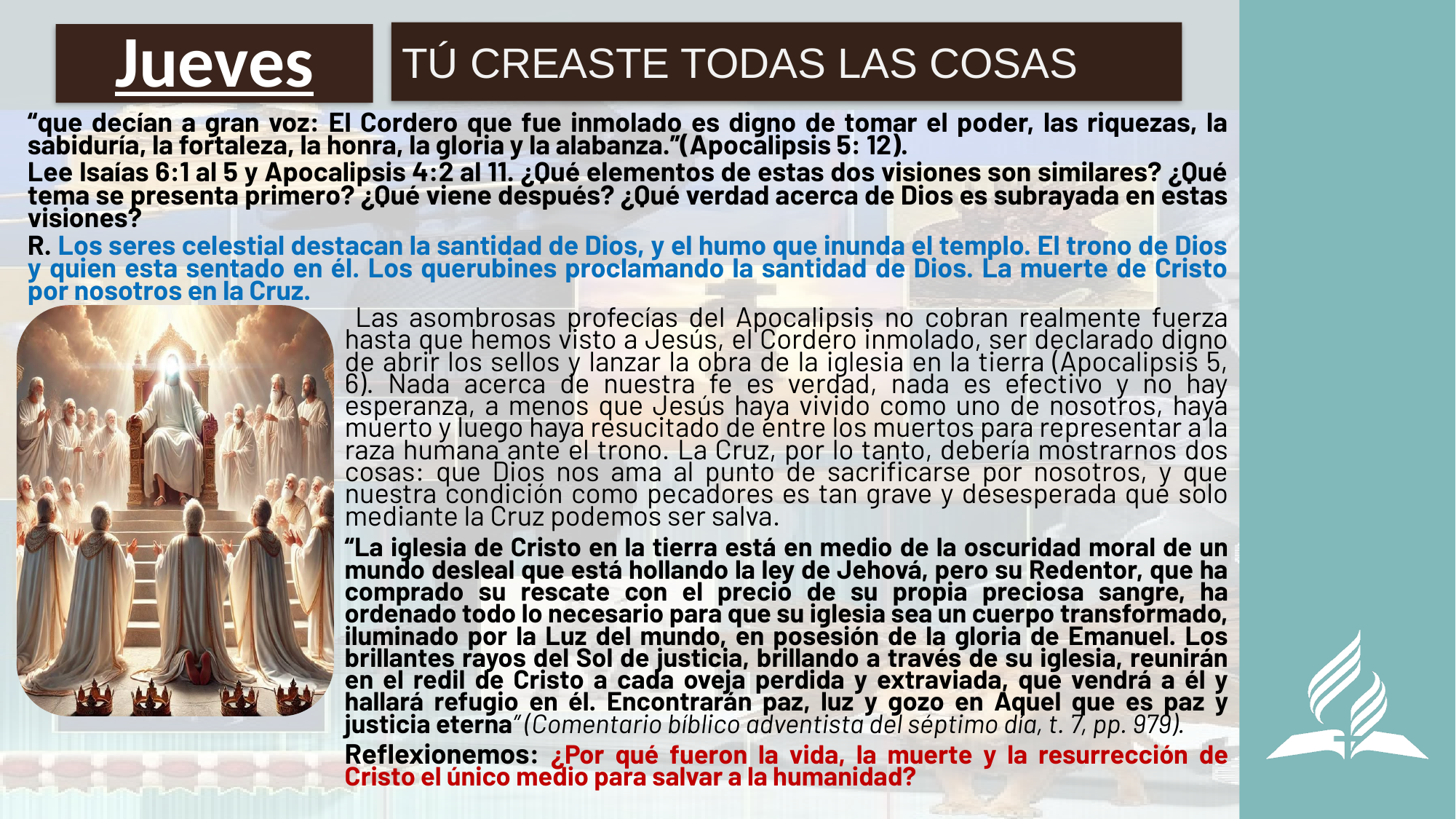

TÚ CREASTE TODAS LAS COSAS
# Jueves
“que decían a gran voz: El Cordero que fue inmolado es digno de tomar el poder, las riquezas, la sabiduría, la fortaleza, la honra, la gloria y la alabanza.”(Apocalipsis 5: 12).
Lee Isaías 6:1 al 5 y Apocalipsis 4:2 al 11. ¿Qué elementos de estas dos visiones son similares? ¿Qué tema se presenta primero? ¿Qué viene después? ¿Qué verdad acerca de Dios es subrayada en estas visiones?
R. Los seres celestial destacan la santidad de Dios, y el humo que inunda el templo. El trono de Dios y quien esta sentado en él. Los querubines proclamando la santidad de Dios. La muerte de Cristo por nosotros en la Cruz.

 Las asombrosas profecías del Apocalipsis no cobran realmente fuerza hasta que hemos visto a Jesús, el Cordero inmolado, ser declarado digno de abrir los sellos y lanzar la obra de la iglesia en la tierra (Apocalipsis 5, 6). Nada acerca de nuestra fe es verdad, nada es efectivo y no hay esperanza, a menos que Jesús haya vivido como uno de nosotros, haya muerto y luego haya resucitado de entre los muertos para representar a la raza humana ante el trono. La Cruz, por lo tanto, debería mostrarnos dos cosas: que Dios nos ama al punto de sacrificarse por nosotros, y que nuestra condición como pecadores es tan grave y desesperada que solo mediante la Cruz podemos ser salva.
“La iglesia de Cristo en la tierra está en medio de la oscuridad moral de un mundo desleal que está hollando la ley de Jehová, pero su Redentor, que ha comprado su rescate con el precio de su propia preciosa sangre, ha ordenado todo lo necesario para que su iglesia sea un cuerpo transformado, iluminado por la Luz del mundo, en posesión de la gloria de Emanuel. Los brillantes rayos del Sol de justicia, brillando a través de su iglesia, reunirán en el redil de Cristo a cada oveja perdida y extraviada, que vendrá a él y hallará refugio en él. Encontrarán paz, luz y gozo en Aquel que es paz y justicia eterna” (Comentario bíblico adventista del séptimo día, t. 7, pp. 979).
Reflexionemos: ¿Por qué fueron la vida, la muerte y la resurrección de Cristo el único medio para salvar a la humanidad?